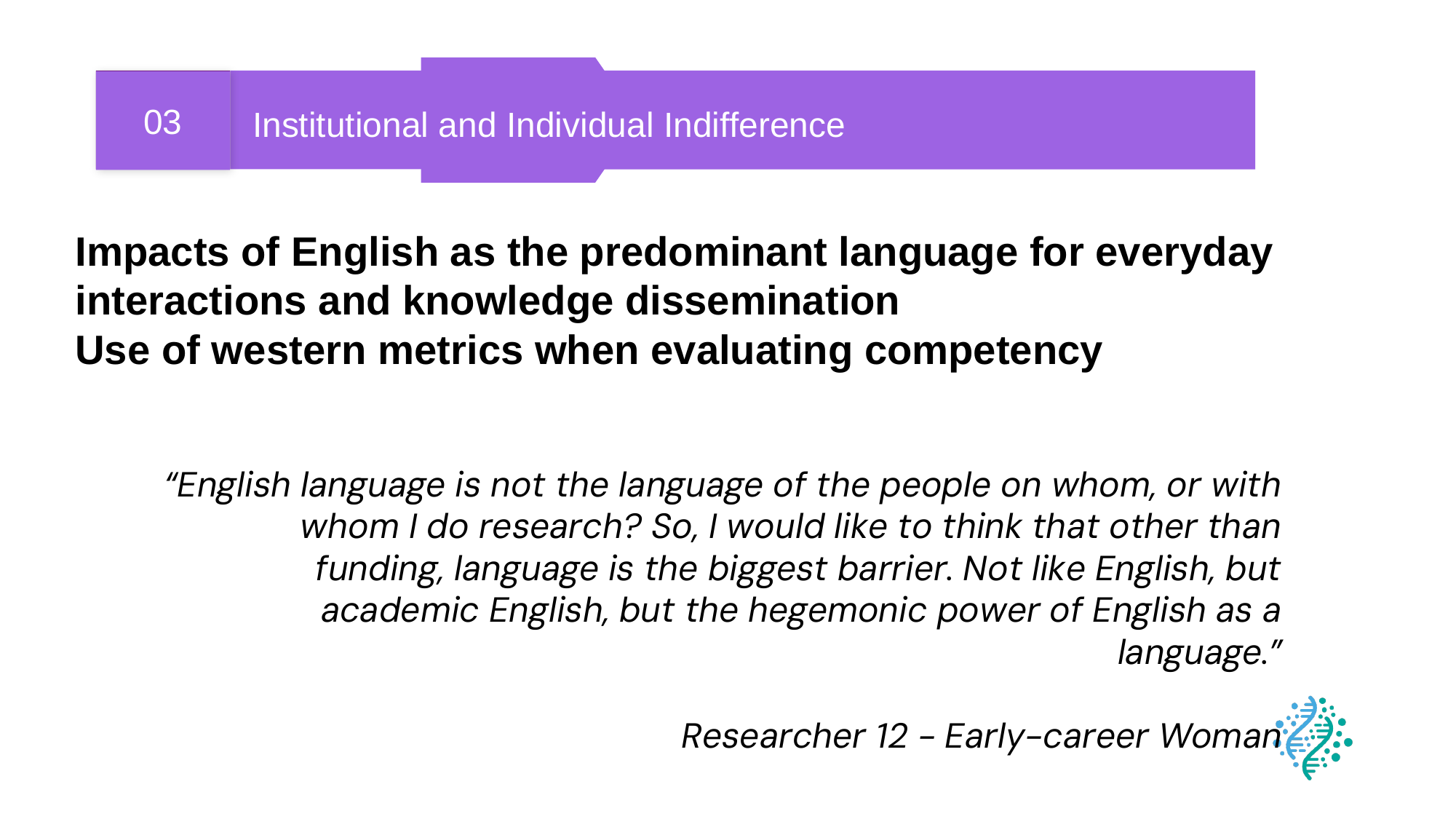

03
Institutional and Individual Indifference
Impacts of English as the predominant language for everyday interactions and knowledge dissemination
Use of western metrics when evaluating competency

“English language is not the language of the people on whom, or with whom I do research? So, I would like to think that other than funding, language is the biggest barrier. Not like English, but academic English, but the hegemonic power of English as a language.”

Researcher 12 - Early-career Woman

21